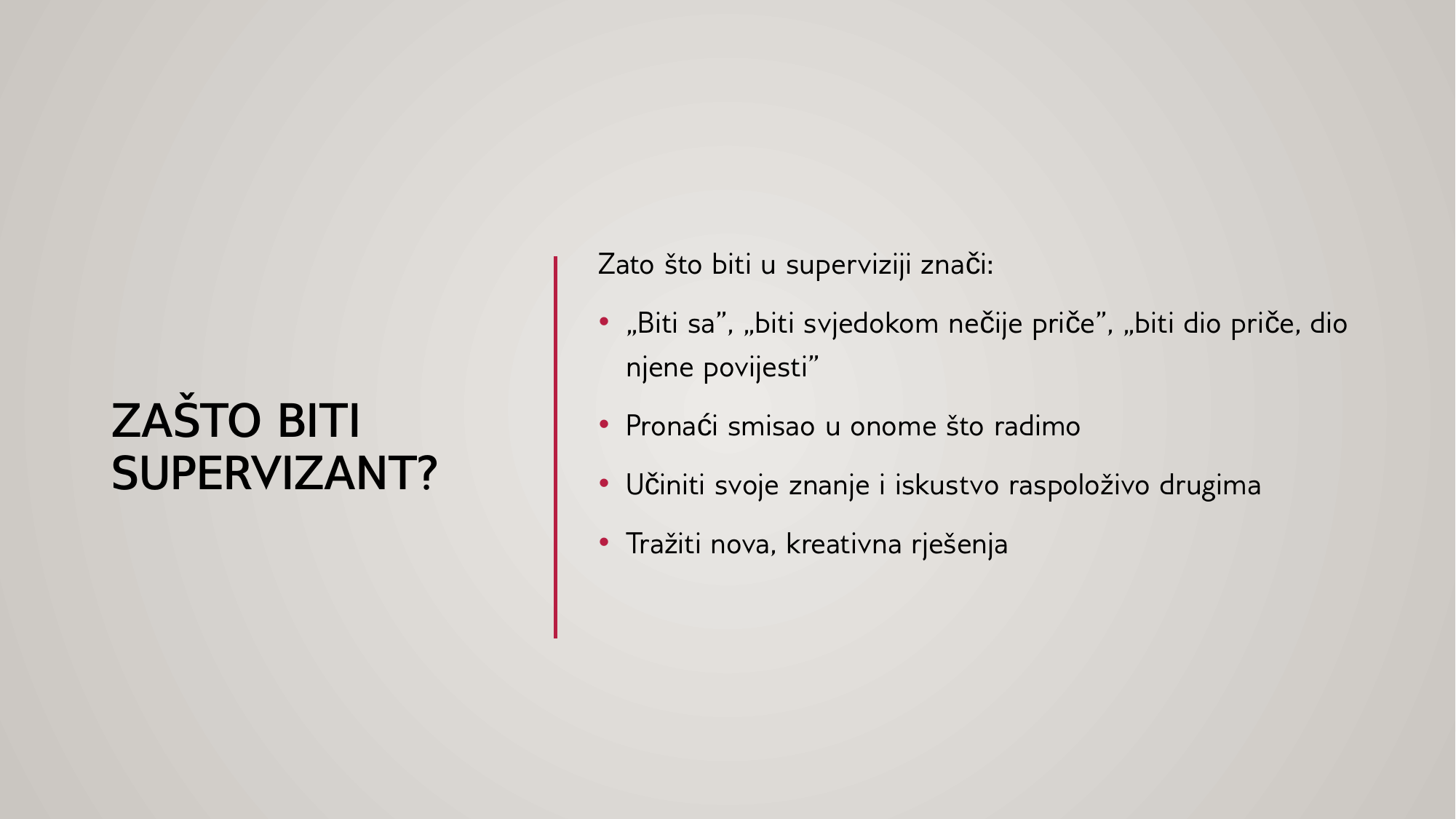

Zato što biti u superviziji znači:
„Biti sa”, „biti svjedokom nečije priče”, „biti dio priče, dio njene povijesti”
Pronaći smisao u onome što radimo
Učiniti svoje znanje i iskustvo raspoloživo drugima
Tražiti nova, kreativna rješenja

# Zašto biti supervizant?